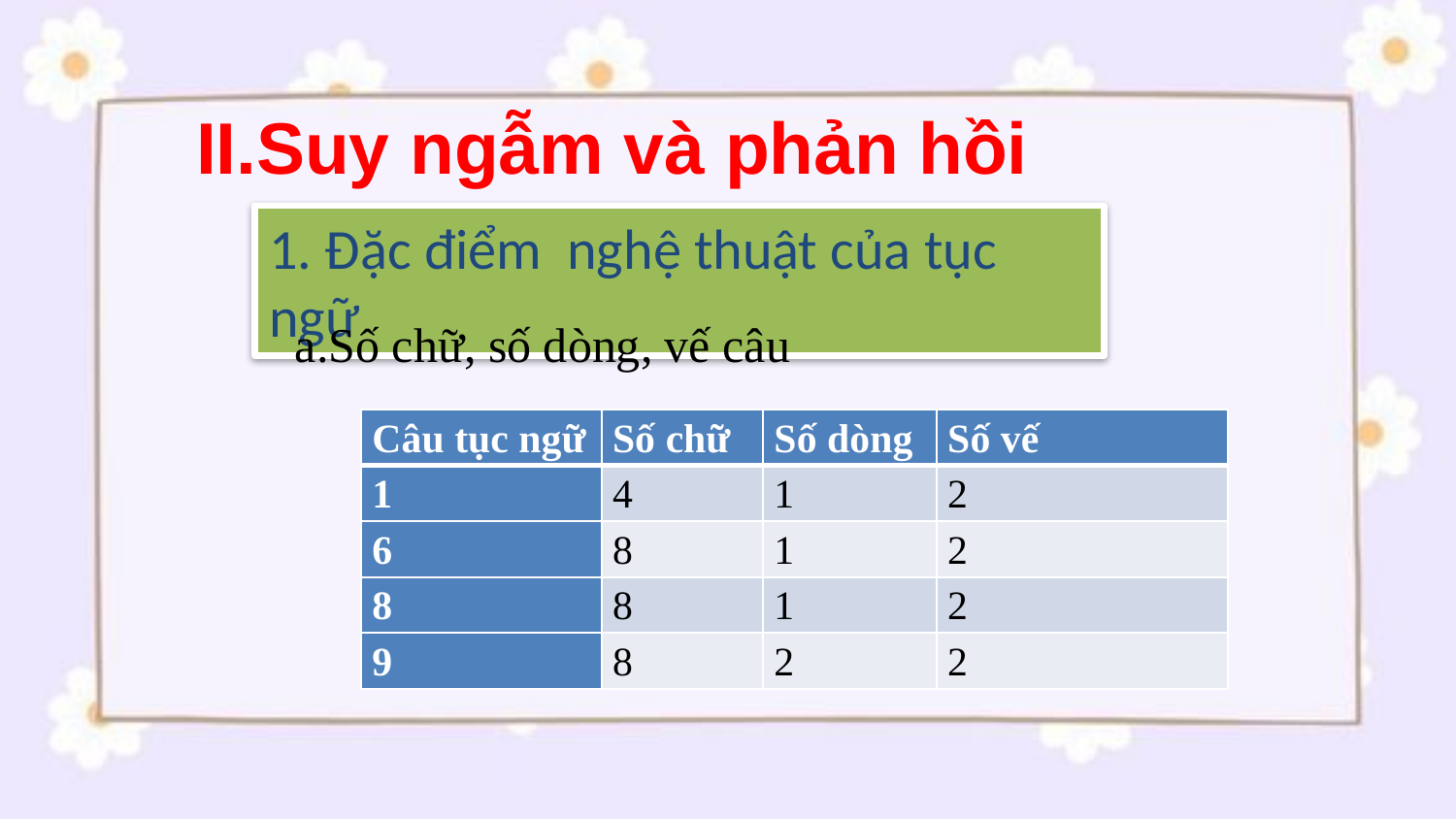

II.Suy ngẫm và phản hồi
1. Đặc điểm  nghệ thuật của tục ngữ
a.Số chữ, số dòng, vế câu
| Câu tục ngữ | Số chữ | Số dòng | Số vế |
| --- | --- | --- | --- |
| 1 | 4 | 1 | 2 |
| 6 | 8 | 1 | 2 |
| 8 | 8 | 1 | 2 |
| 9 | 8 | 2 | 2 |